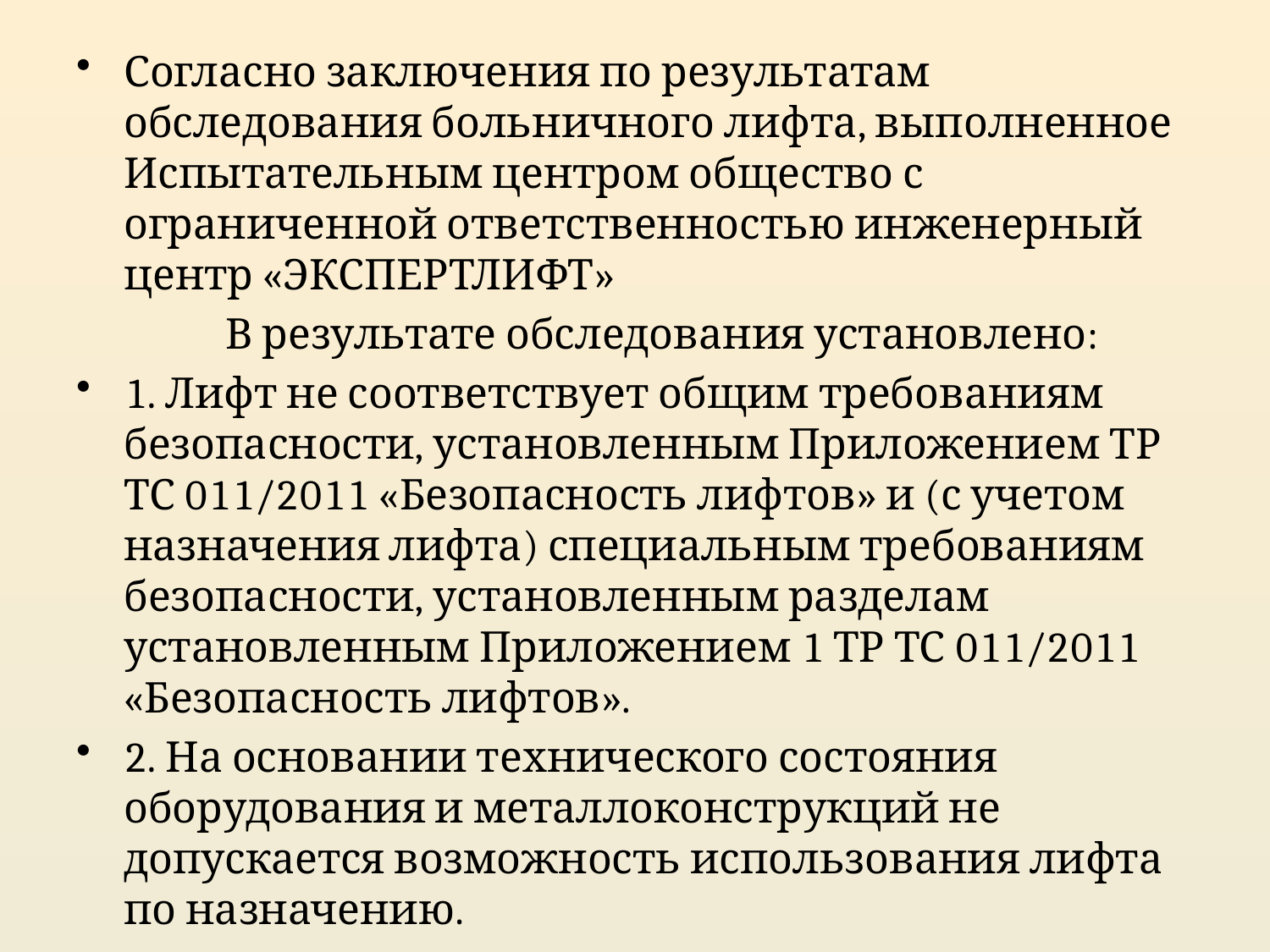

# Согласно заключения по результатам обследования больничного лифта, выполненное Испытательным центром общество с ограниченной ответственностью инженерный центр «ЭКСПЕРТЛИФТ»
                В результате обследования установлено:
1. Лифт не соответствует общим требованиям безопасности, установленным Приложением ТР ТС 011/2011 «Безопасность лифтов» и (с учетом назначения лифта) специальным требованиям безопасности, установленным разделам установленным Приложением 1 ТР ТС 011/2011 «Безопасность лифтов».
2. На основании технического состояния оборудования и металлоконструкций не допускается возможность использования лифта по назначению.